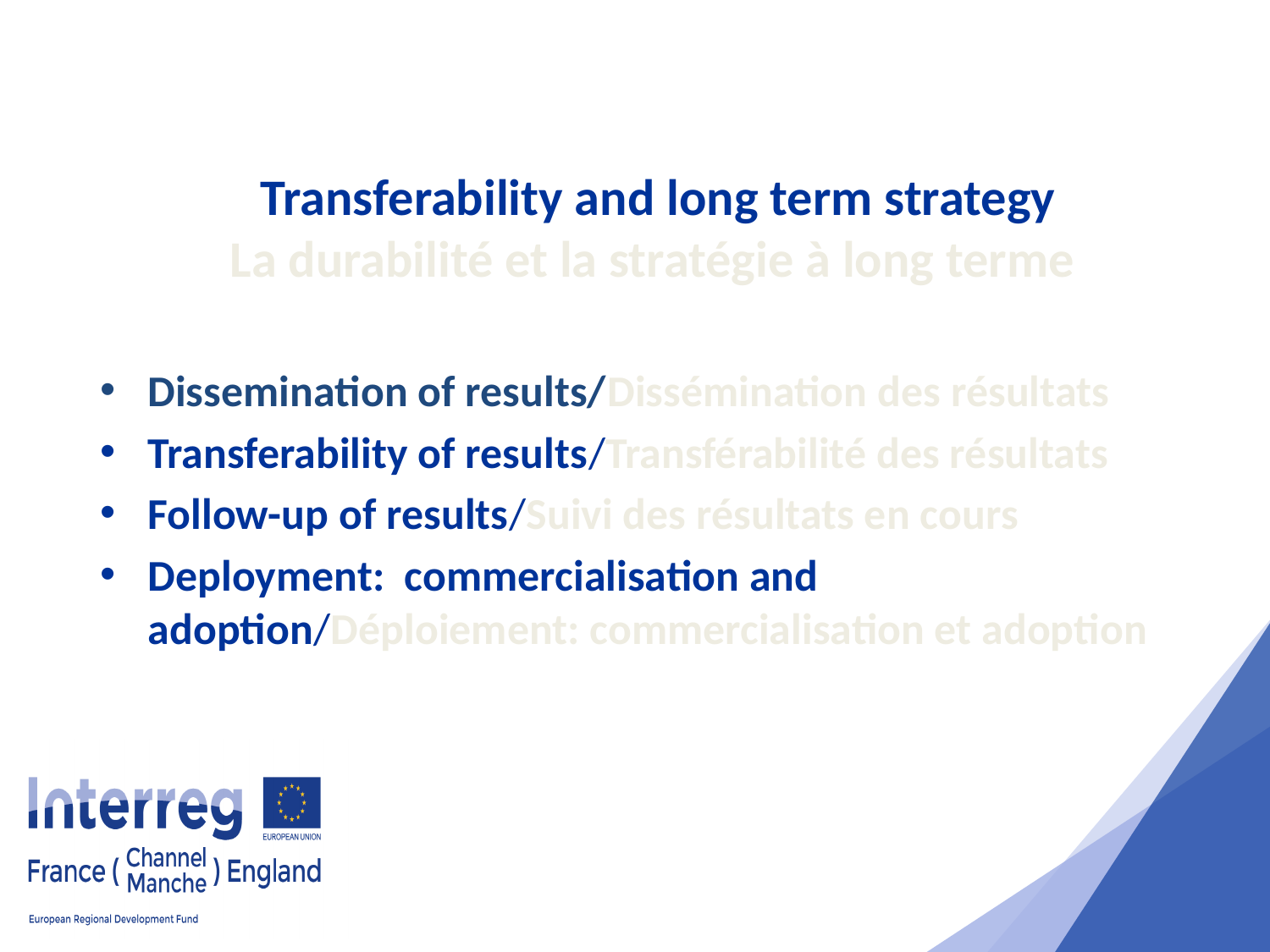

# Transferability and long term strategy La durabilité et la stratégie à long terme
Dissemination of results/Dissémination des résultats
Transferability of results/Transférabilité des résultats
Follow-up of results/Suivi des résultats en cours
Deployment:  commercialisation and adoption/Déploiement: commercialisation et adoption